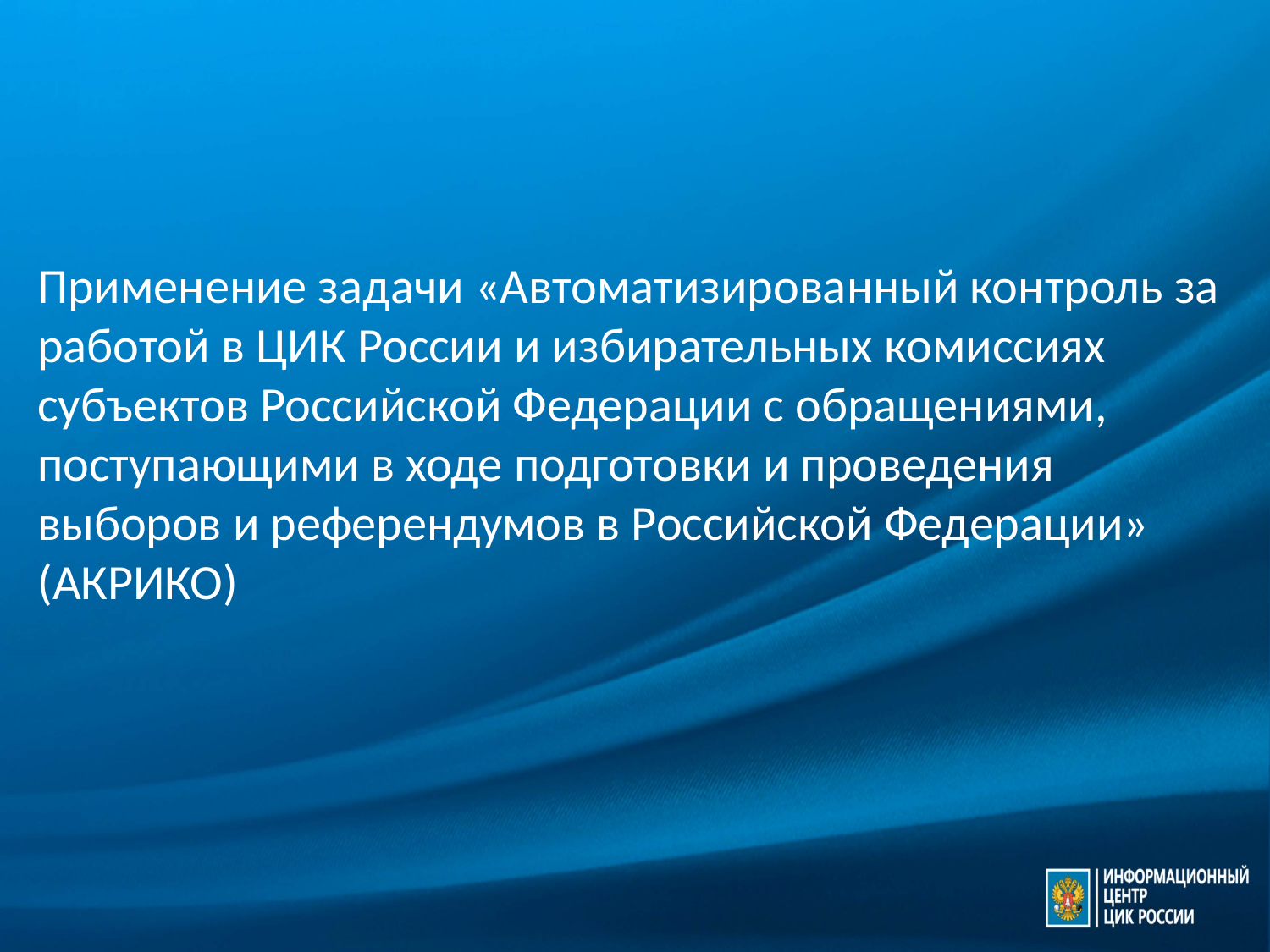

# Применение задачи «Автоматизированный контроль за работой в ЦИК России и избирательных комиссиях субъектов Российской Федерации с обращениями, поступающими в ходе подготовки и проведения выборов и референдумов в Российской Федерации» (АКРИКО)